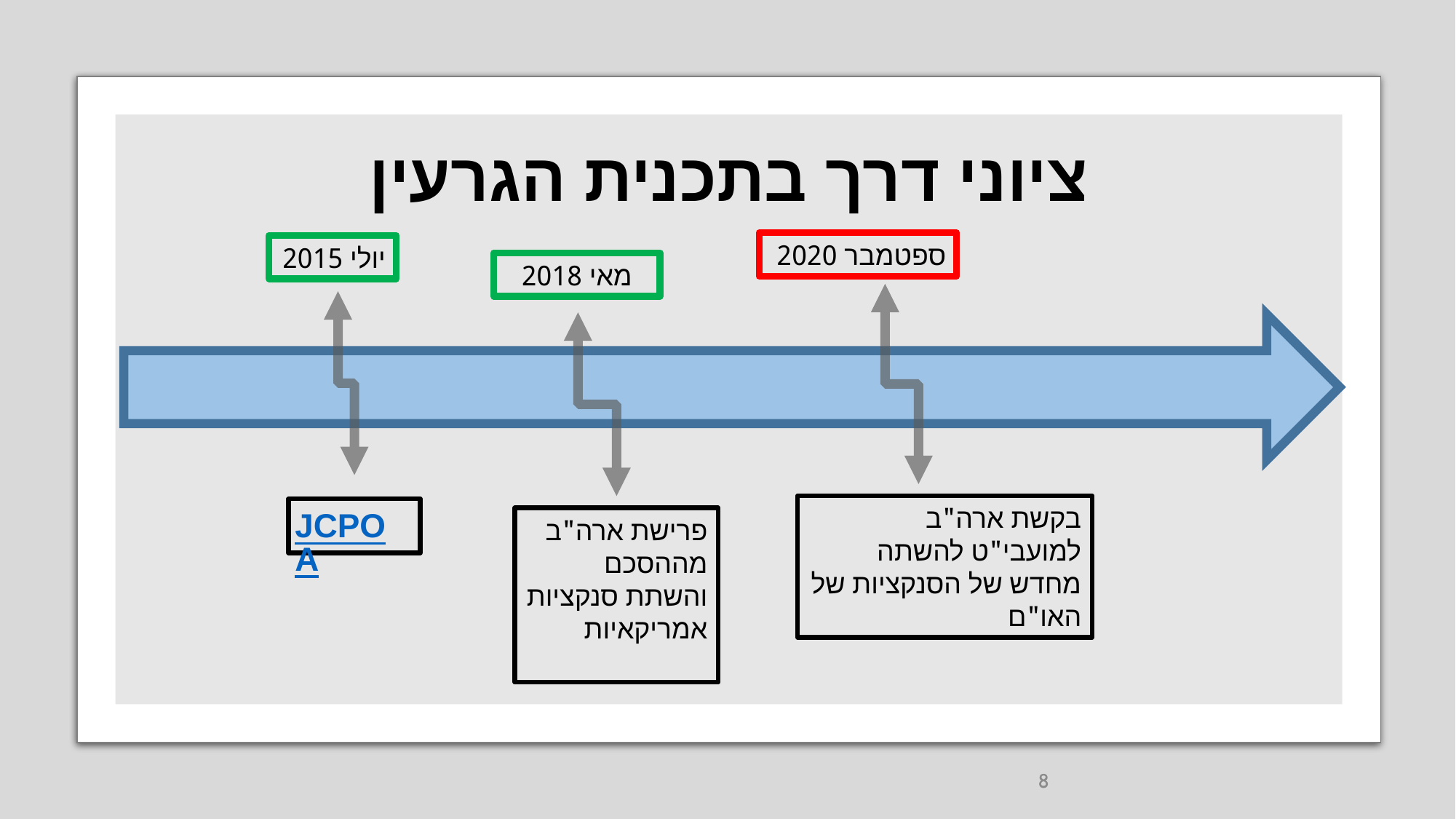

# ציוני דרך בתכנית הגרעין

ספטמבר 2020
יולי 2015
מאי 2018

בקשת ארה"ב למועבי"ט להשתה מחדש של הסנקציות של האו"ם
JCPOA
פרישת ארה"ב מההסכם והשתת סנקציות אמריקאיות

8
8